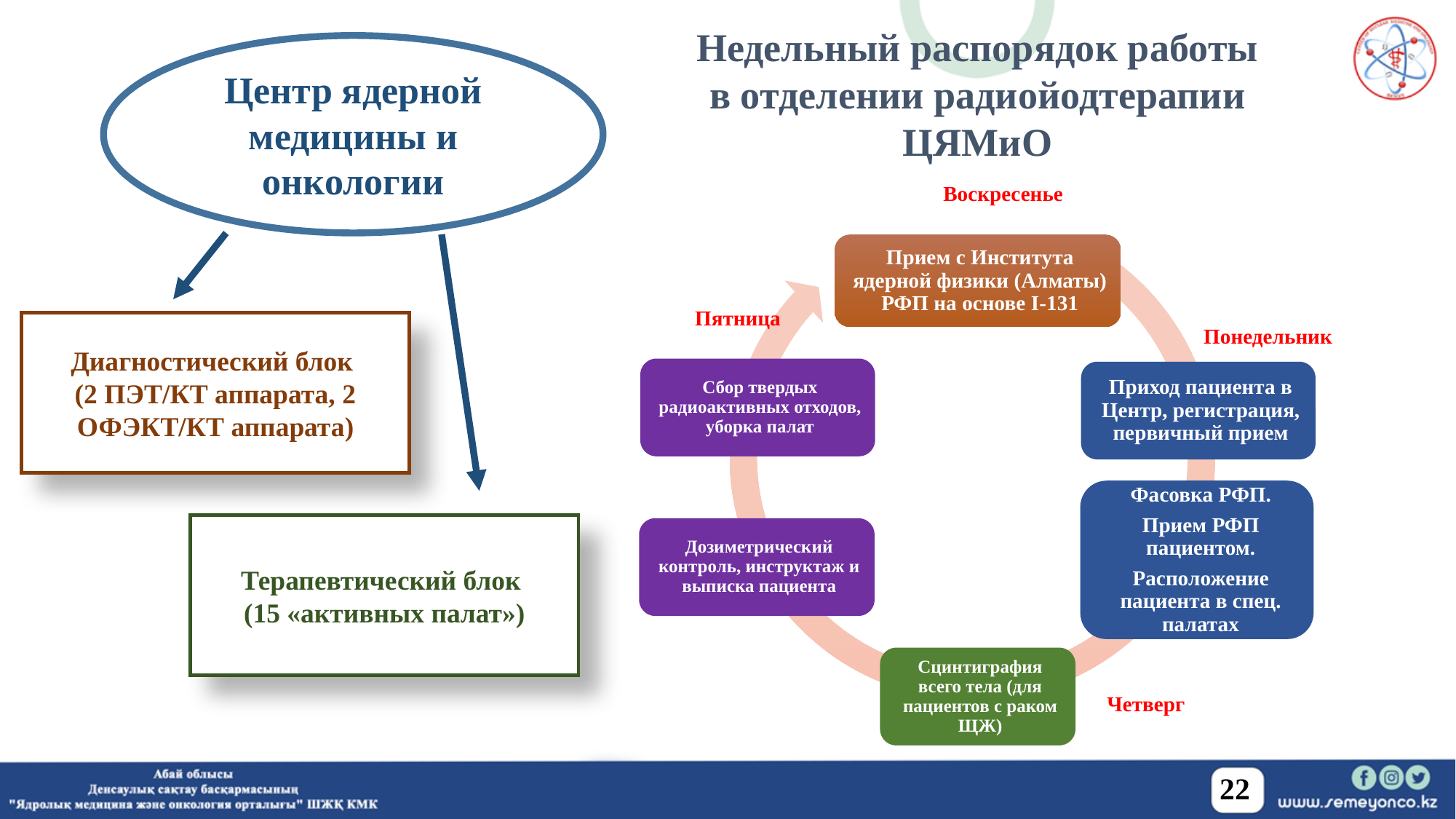

Недельный распорядок работы в отделении радиойодтерапии ЦЯМиО
Центр ядерной медицины и онкологии
Воскресенье
Прием с Института ядерной физики (Алматы) РФП на основе I-131
Приход пациента в Центр, регистрация, первичный прием
Фасовка РФП.
Прием РФП пациентом.
Расположение пациента в спец. палатах
Сцинтиграфия всего тела (для пациентов с раком ЩЖ)
Дозиметрический контроль, инструктаж и выписка пациента
Сбор твердых радиоактивных отходов, уборка палат
Пятница
Диагностический блок
(2 ПЭТ/КТ аппарата, 2 ОФЭКТ/КТ аппарата)
Понедельник
Терапевтический блок
(15 «активных палат»)
Четверг
22